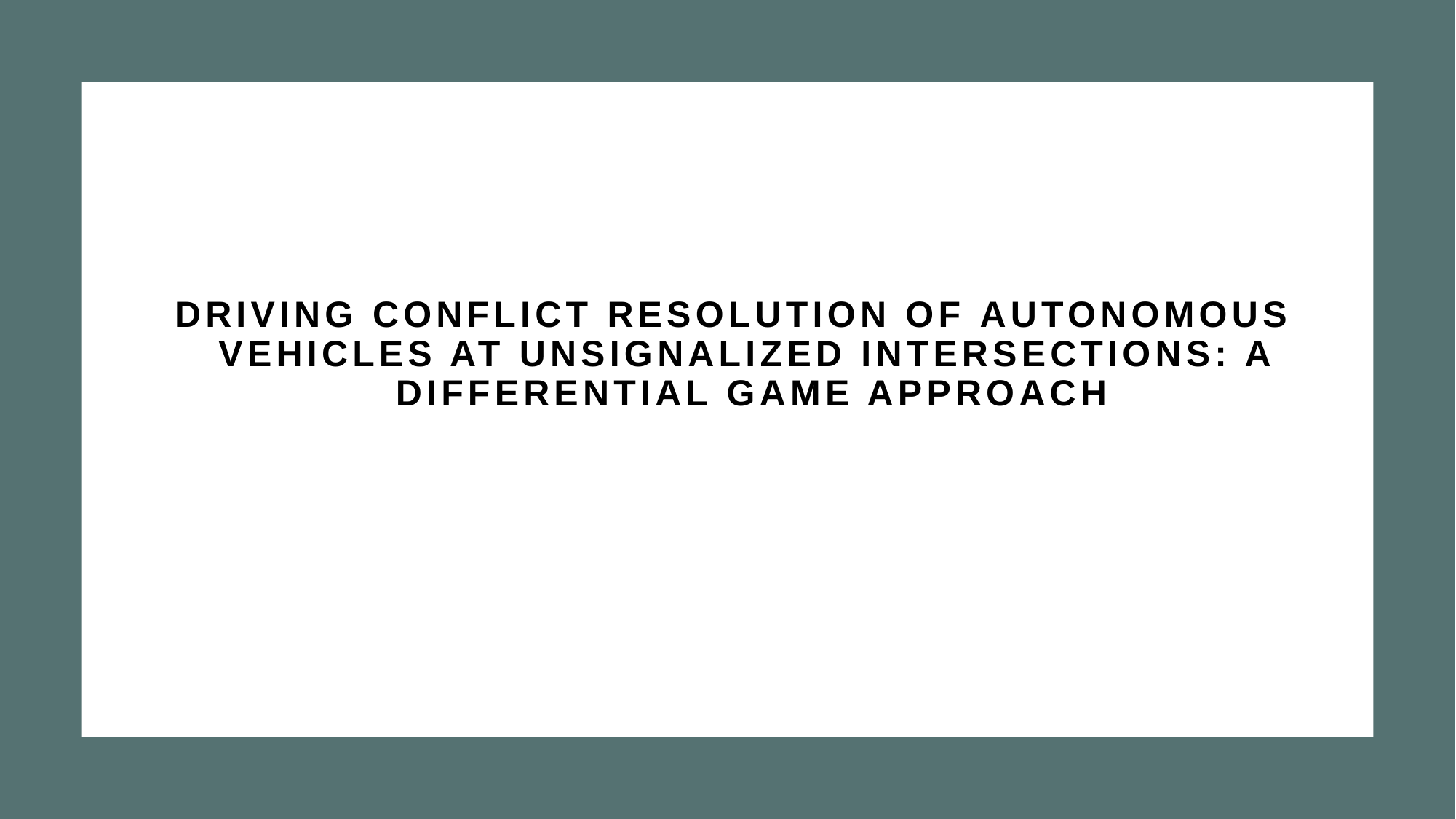

# Driving Conflict Resolution of Autonomous    Vehicles at Unsignalized Intersections: A
               Differential Game Approach